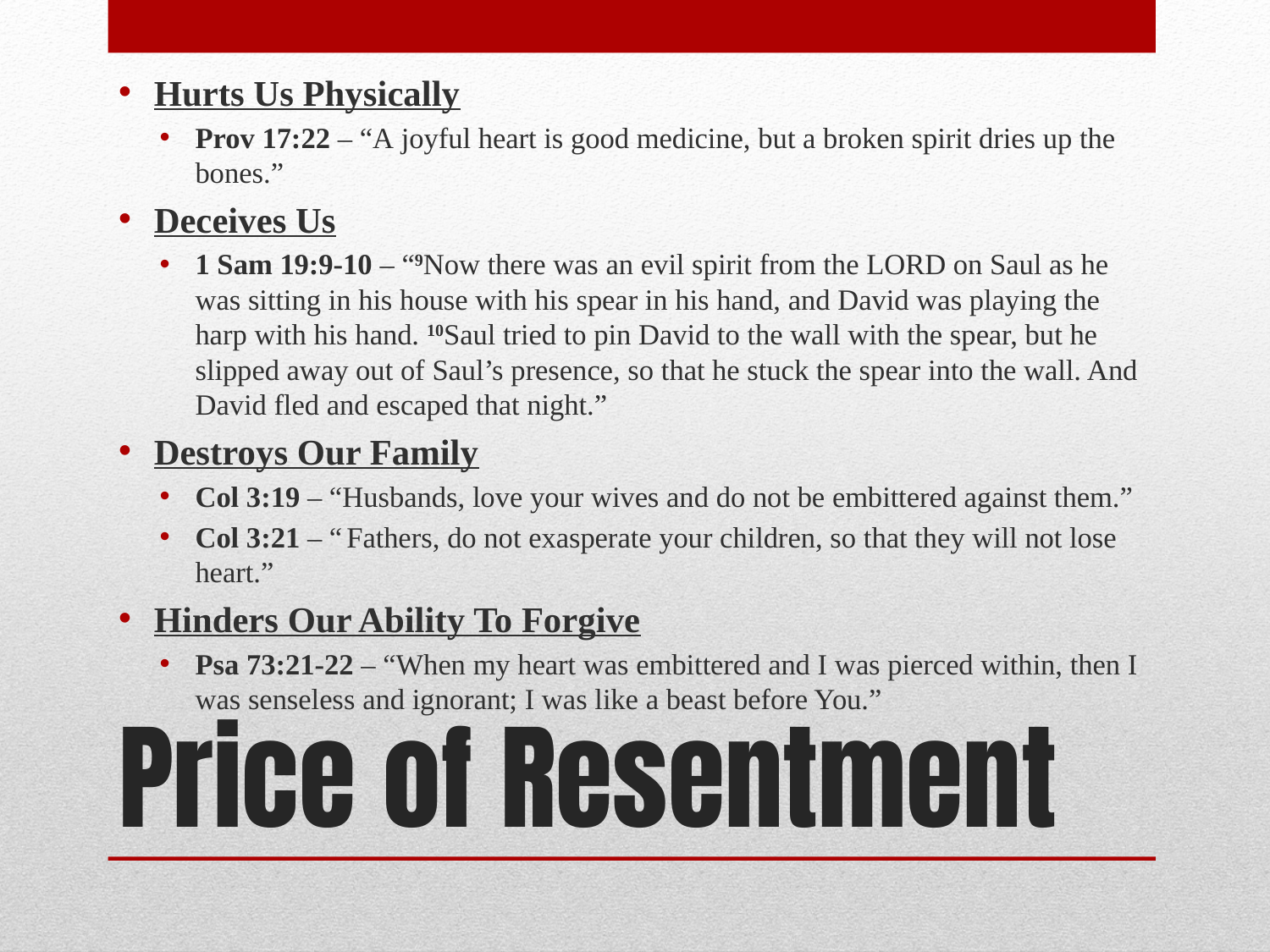

Hurts Us Physically
Prov 17:22 – “A joyful heart is good medicine, but a broken spirit dries up the bones.”
Deceives Us
1 Sam 19:9-10 – “9Now there was an evil spirit from the Lord on Saul as he was sitting in his house with his spear in his hand, and David was playing the harp with his hand. 10Saul tried to pin David to the wall with the spear, but he slipped away out of Saul’s presence, so that he stuck the spear into the wall. And David fled and escaped that night.”
Destroys Our Family
Col 3:19 – “Husbands, love your wives and do not be embittered against them.”
Col 3:21 – “ Fathers, do not exasperate your children, so that they will not lose heart.”
Hinders Our Ability To Forgive
Psa 73:21-22 – “When my heart was embittered and I was pierced within, then I was senseless and ignorant; I was like a beast before You.”

# Price of Resentment